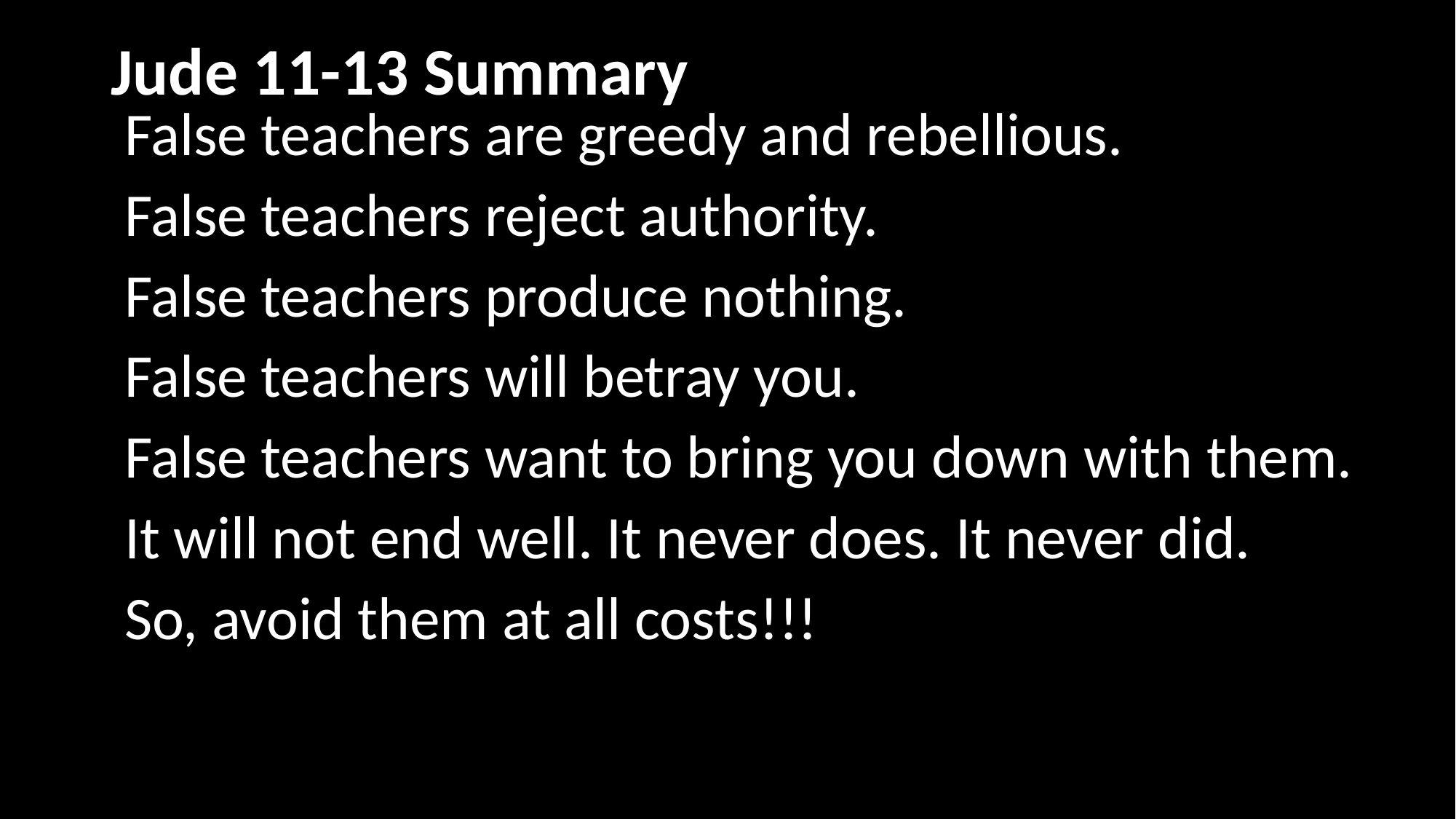

# Jude 11-13 Summary
False teachers are greedy and rebellious.
False teachers reject authority.
False teachers produce nothing.
False teachers will betray you.
False teachers want to bring you down with them.
It will not end well. It never does. It never did.
So, avoid them at all costs!!!